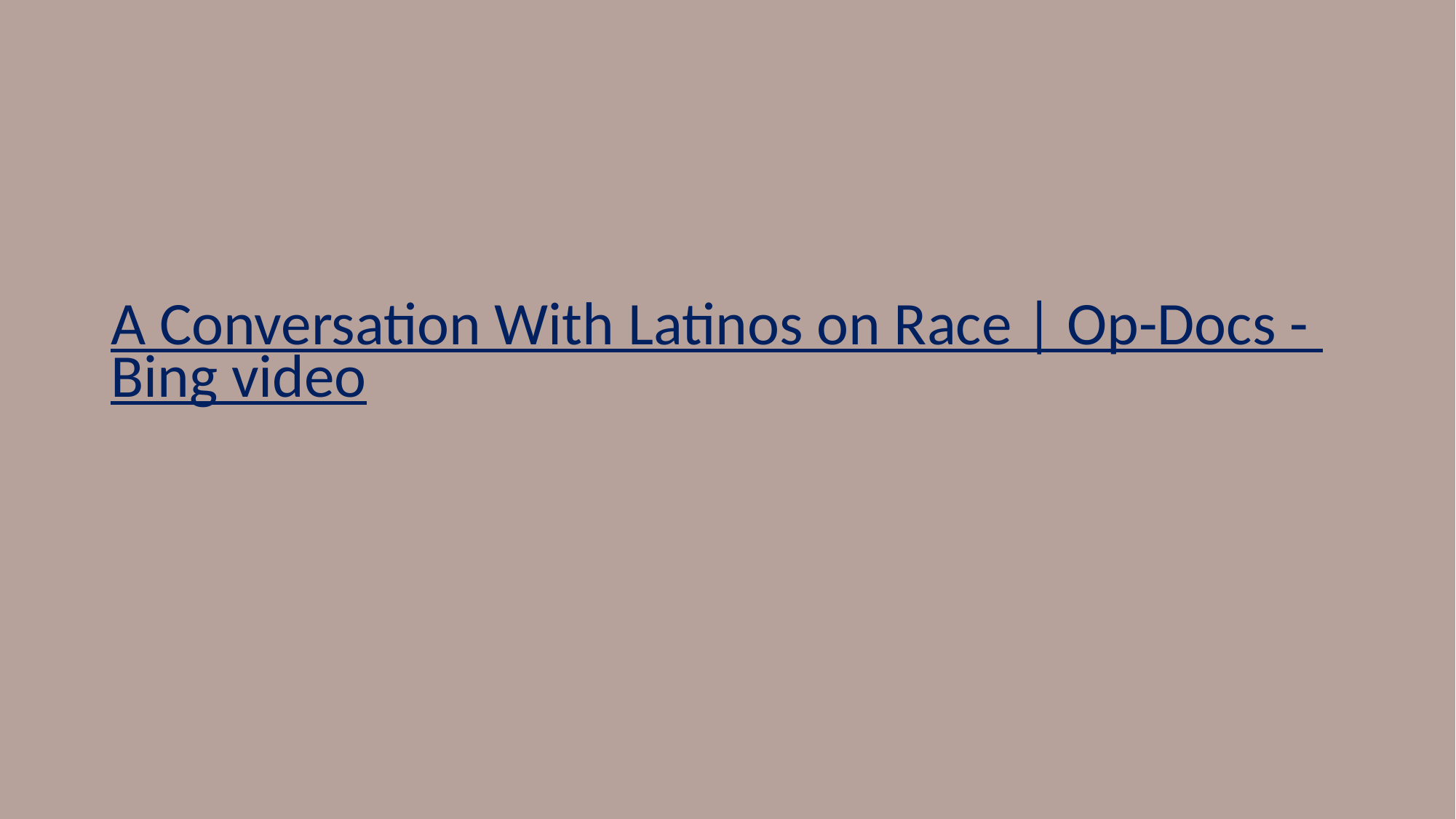

A Conversation With Latinos on Race | Op-Docs - Bing video